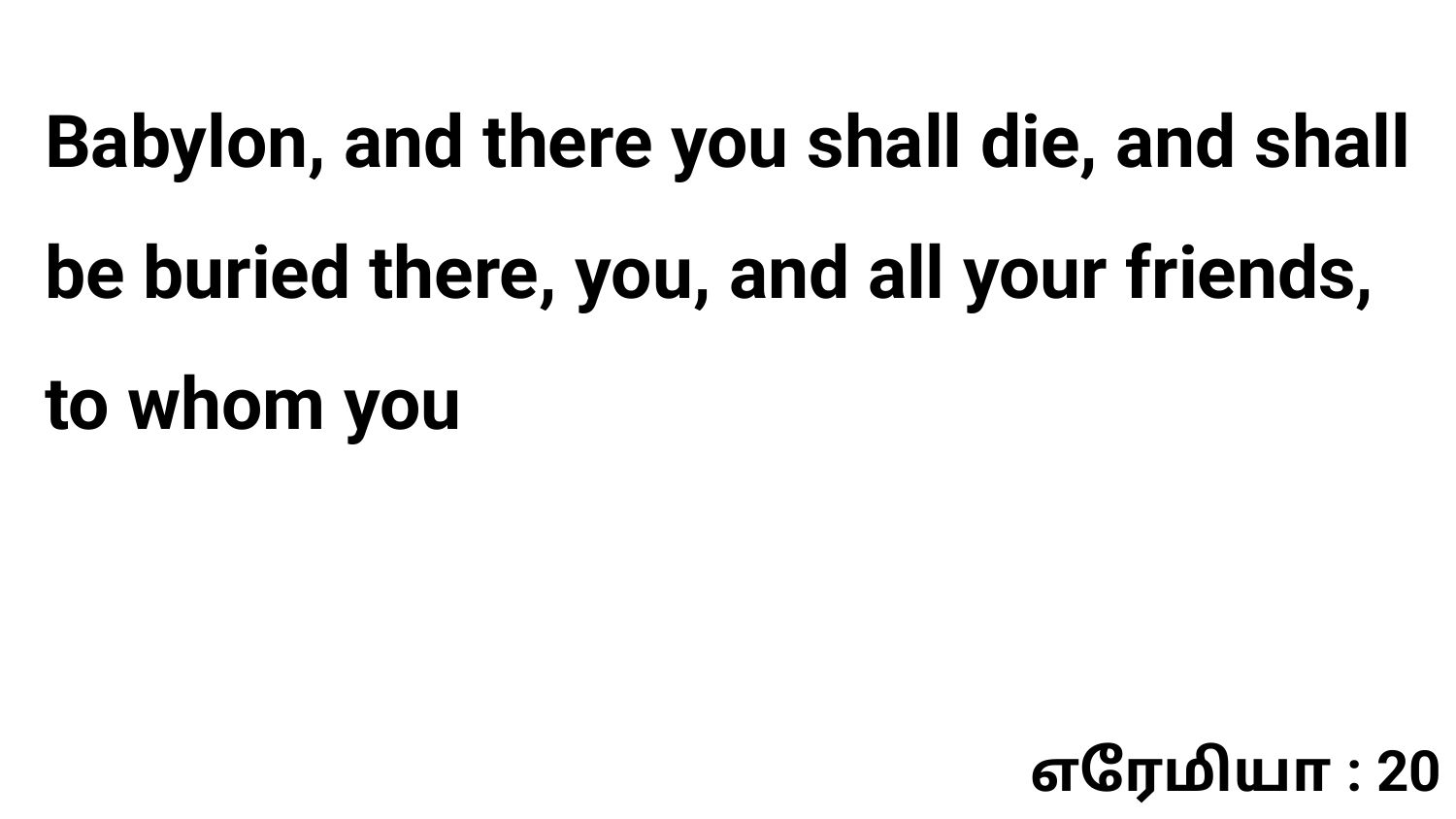

Babylon, and there you shall die, and shall be buried there, you, and all your friends, to whom you
எரேமியா : 20